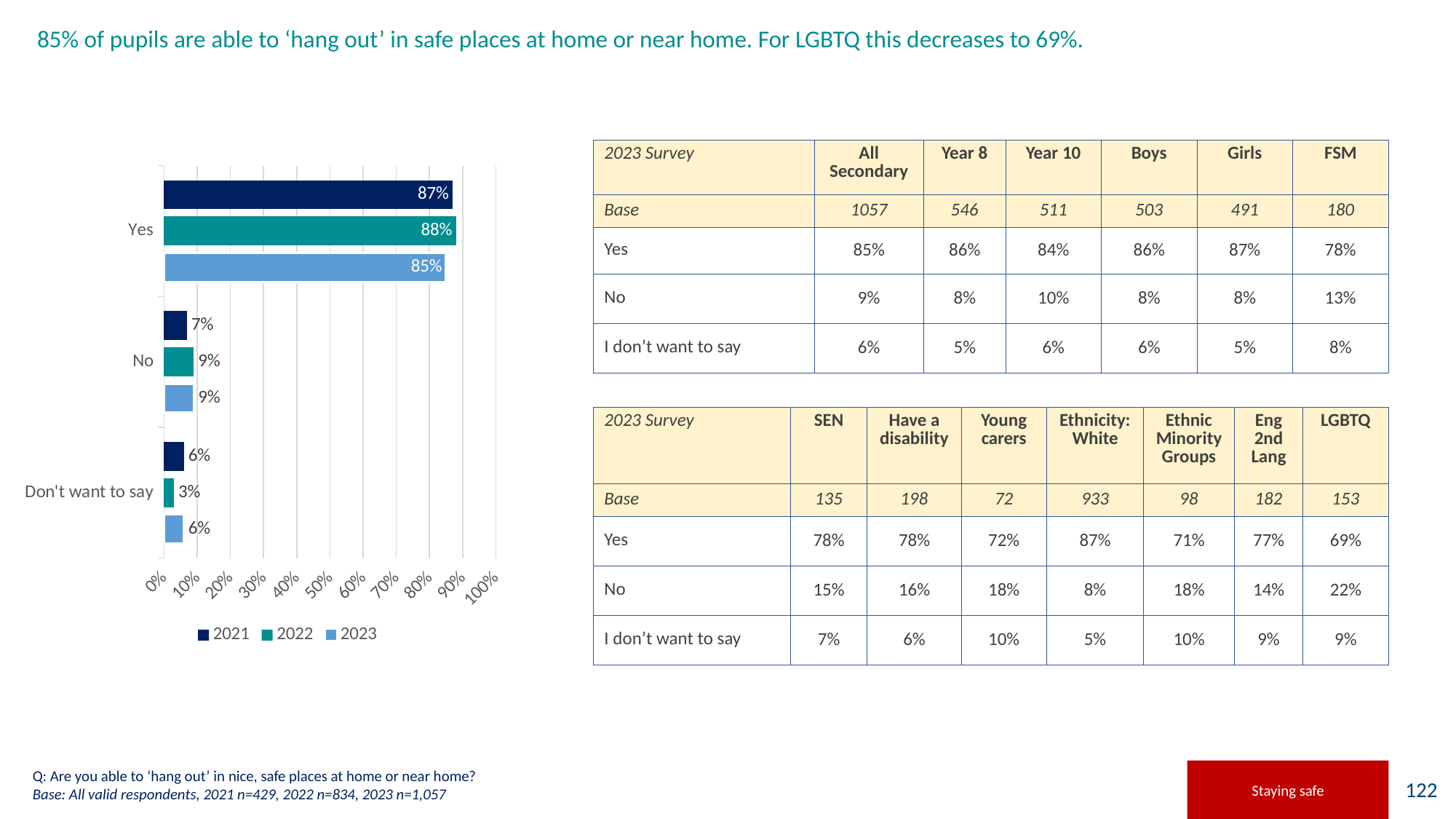

# 85% of pupils are able to ‘hang out’ in safe places at home or near home. For LGBTQ this decreases to 69%.

### Chart

| Category | 2023 | 2022 | 2021 |
|---|---|---|---|
| Don't want to say | 0.06 | 0.03 | 0.06 |
| No | 0.09 | 0.09 | 0.07 |
| Yes | 0.85 | 0.88 | 0.87 |
| 2023 Survey | All Secondary | Year 8 | Year 10 | Boys | Girls | FSM |
| --- | --- | --- | --- | --- | --- | --- |
| Base | 1057 | 546 | 511 | 503 | 491 | 180 |
| Yes | 85% | 86% | 84% | 86% | 87% | 78% |
| No | 9% | 8% | 10% | 8% | 8% | 13% |
| I don’t want to say | 6% | 5% | 6% | 6% | 5% | 8% |
| 2023 Survey | SEN | Have a disability | Young carers | Ethnicity: White | Ethnic Minority Groups | Eng 2nd Lang | LGBTQ |
| --- | --- | --- | --- | --- | --- | --- | --- |
| Base | 135 | 198 | 72 | 933 | 98 | 182 | 153 |
| Yes | 78% | 78% | 72% | 87% | 71% | 77% | 69% |
| No | 15% | 16% | 18% | 8% | 18% | 14% | 22% |
| I don’t want to say | 7% | 6% | 10% | 5% | 10% | 9% | 9% |
Q: Are you able to ‘hang out’ in nice, safe places at home or near home?
Base: All valid respondents, 2021 n=429, 2022 n=834, 2023 n=1,057
Staying safe